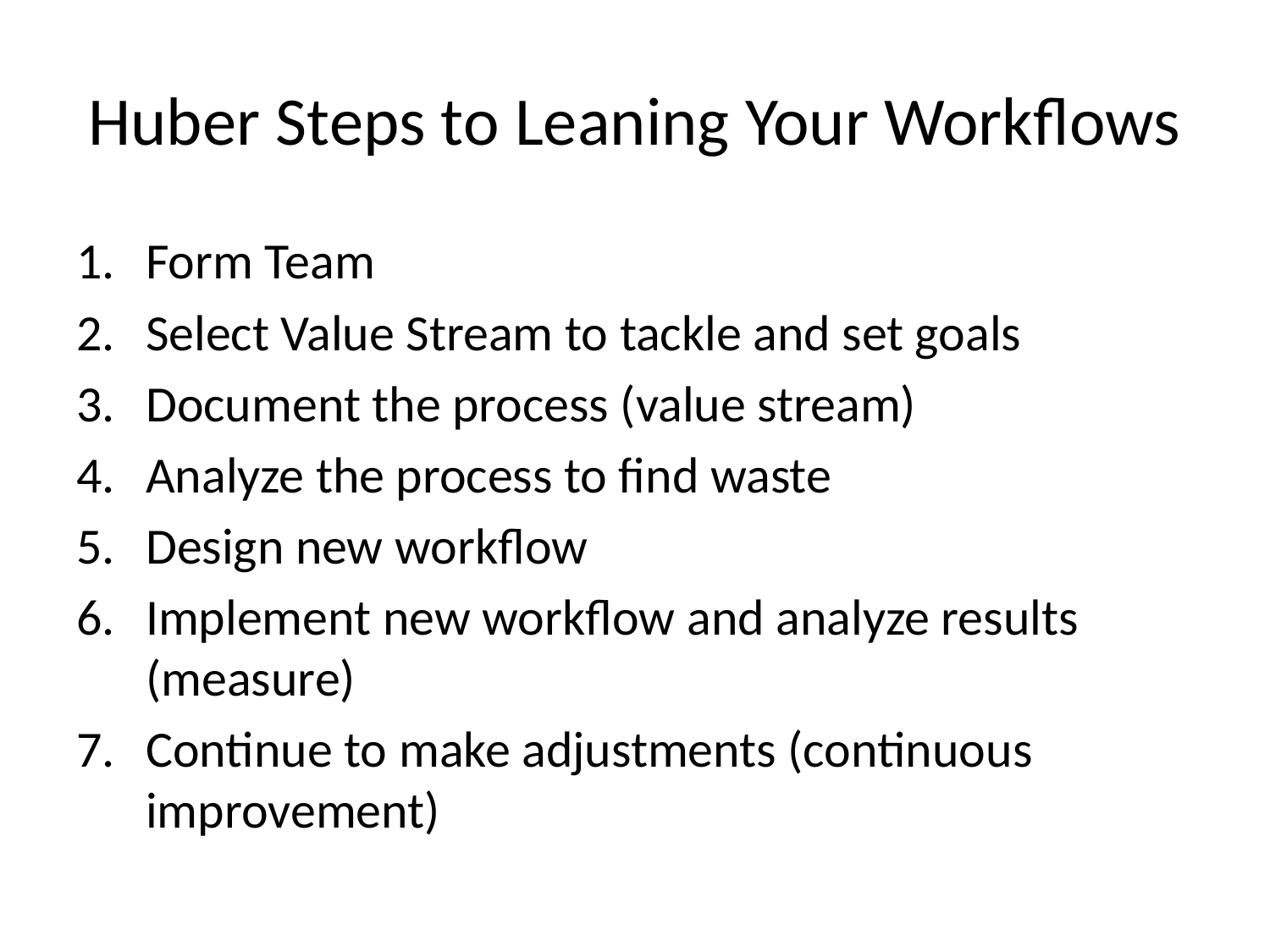

# Huber Steps to Leaning Your Workflows
Form Team
Select Value Stream to tackle and set goals
Document the process (value stream)
Analyze the process to find waste
Design new workflow
Implement new workflow and analyze results (measure)
Continue to make adjustments (continuous improvement)